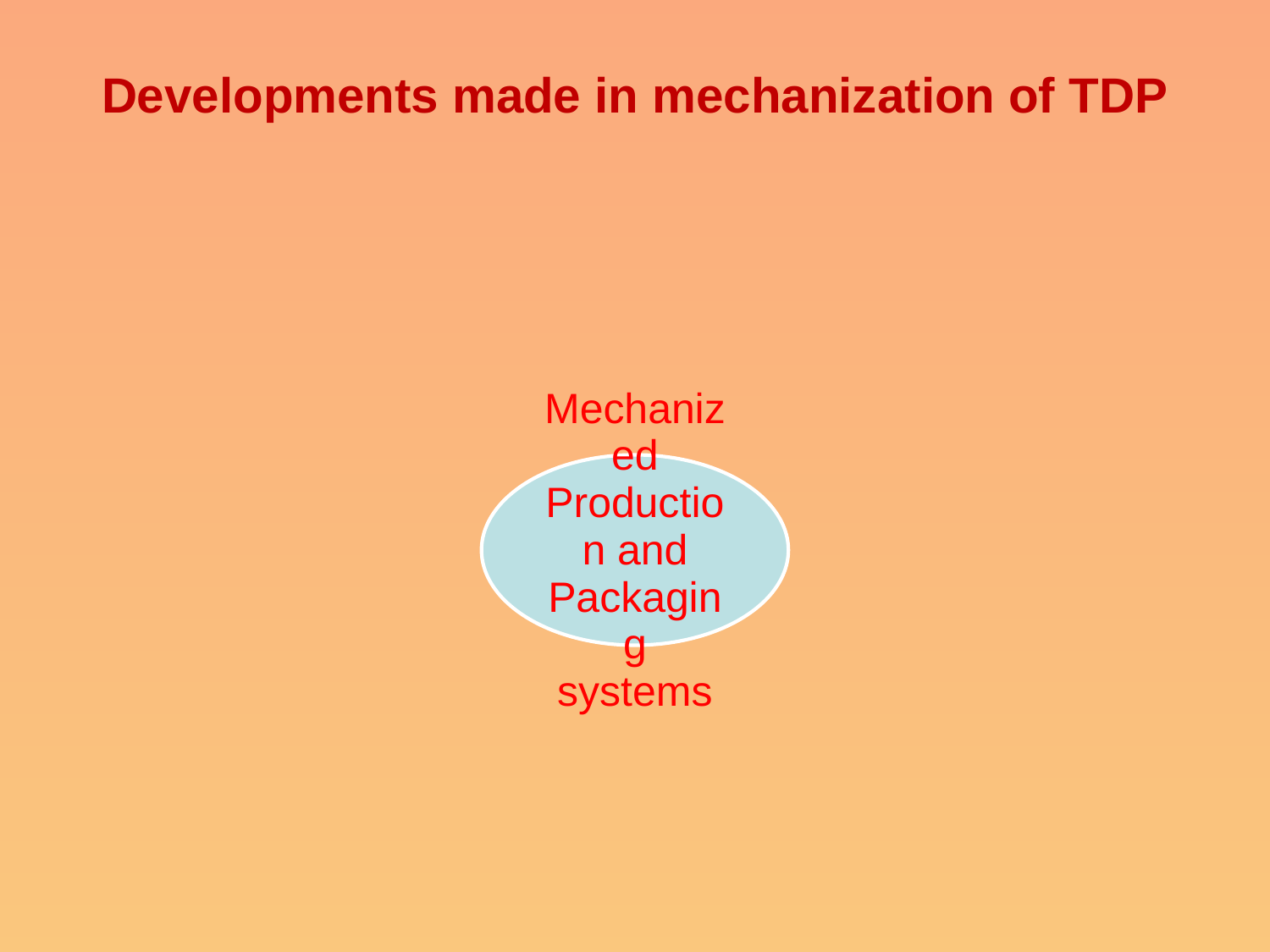

# Developments made in mechanization of TDP
Mechanized Production and Packaging systems